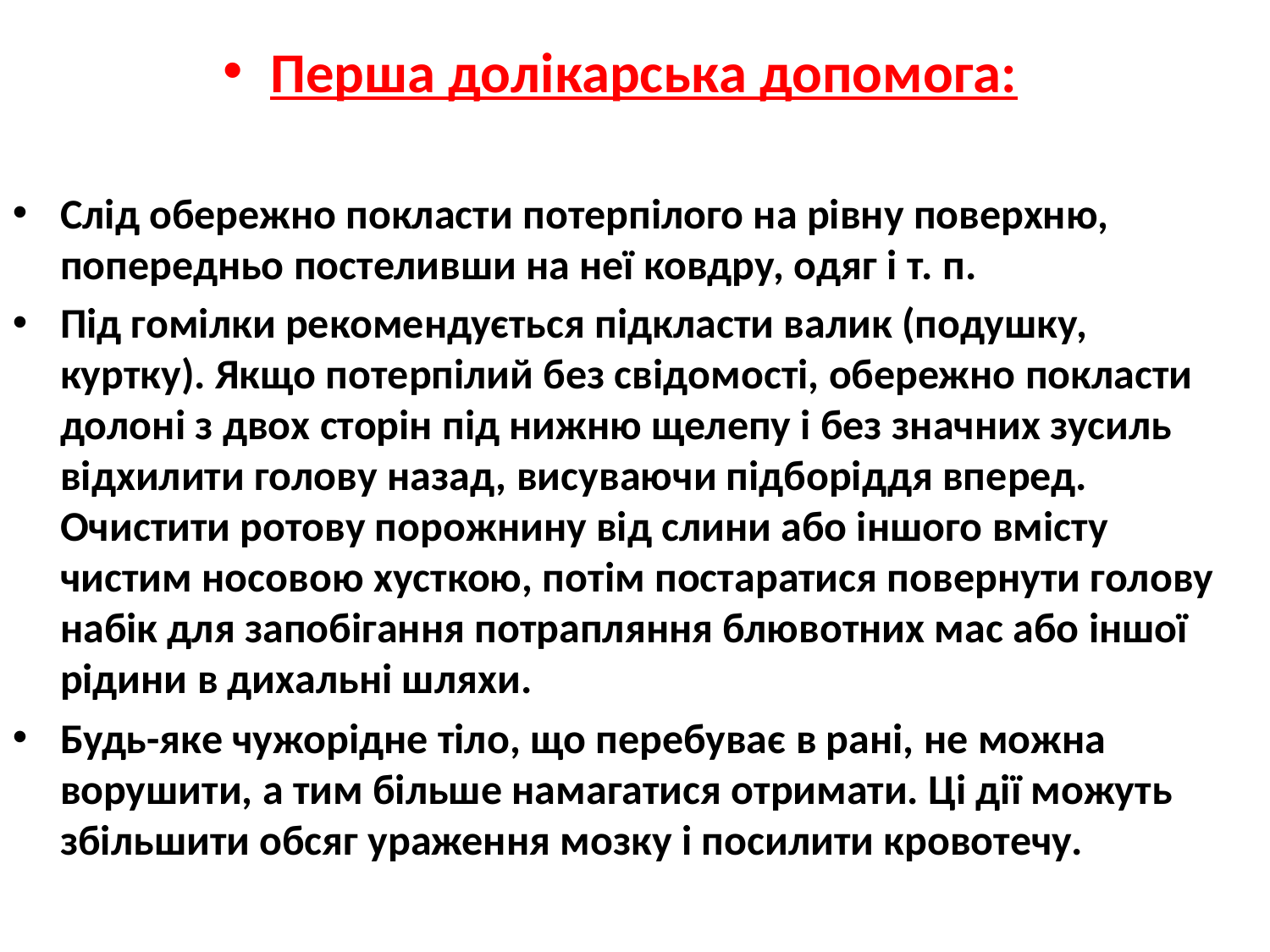

Перша долікарська допомога:

Слід обережно покласти потерпілого на рівну поверхню, попередньо постеливши на неї ковдру, одяг і т. п.
Під гомілки рекомендується підкласти валик (подушку, куртку). Якщо потерпілий без свідомості, обережно покласти долоні з двох сторін під нижню щелепу і без значних зусиль відхилити голову назад, висуваючи підборіддя вперед. Очистити ротову порожнину від слини або іншого вмісту чистим носовою хусткою, потім постаратися повернути голову набік для запобігання потрапляння блювотних мас або іншої рідини в дихальні шляхи.
Будь-яке чужорідне тіло, що перебуває в рані, не можна ворушити, а тим більше намагатися отримати. Ці дії можуть збільшити обсяг ураження мозку і посилити кровотечу.